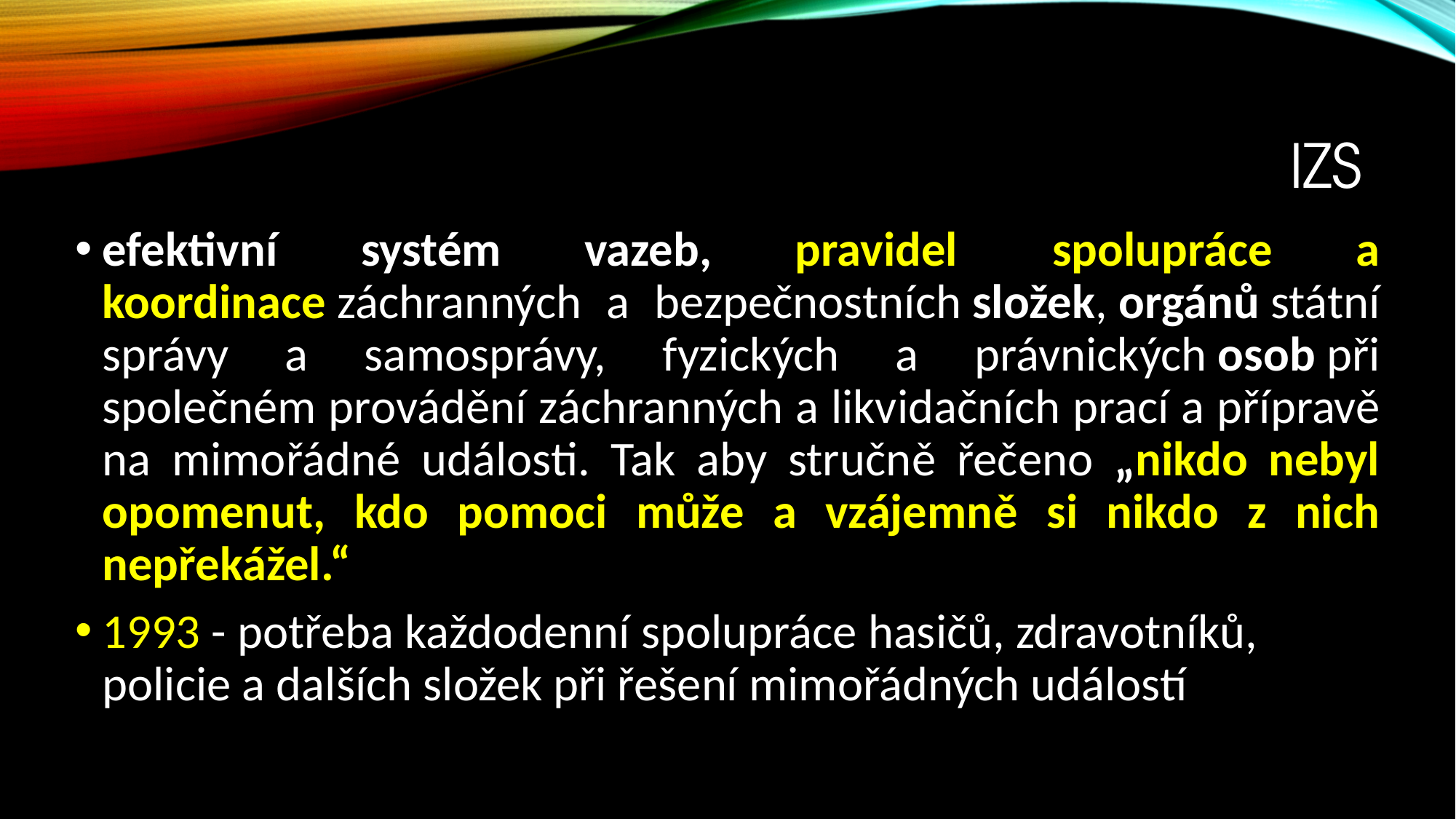

# IZS
efektivní systém vazeb, pravidel  spolupráce a koordinace záchranných a bezpečnostních složek, orgánů státní správy a samosprávy, fyzických a právnických osob při společném provádění záchranných a likvidačních prací a přípravě na mimořádné události. Tak aby stručně řečeno „nikdo nebyl opomenut, kdo pomoci může a vzájemně si nikdo z nich nepřekážel.“
1993 - potřeba každodenní spolupráce hasičů, zdravotníků, policie a dalších složek při řešení mimořádných událostí